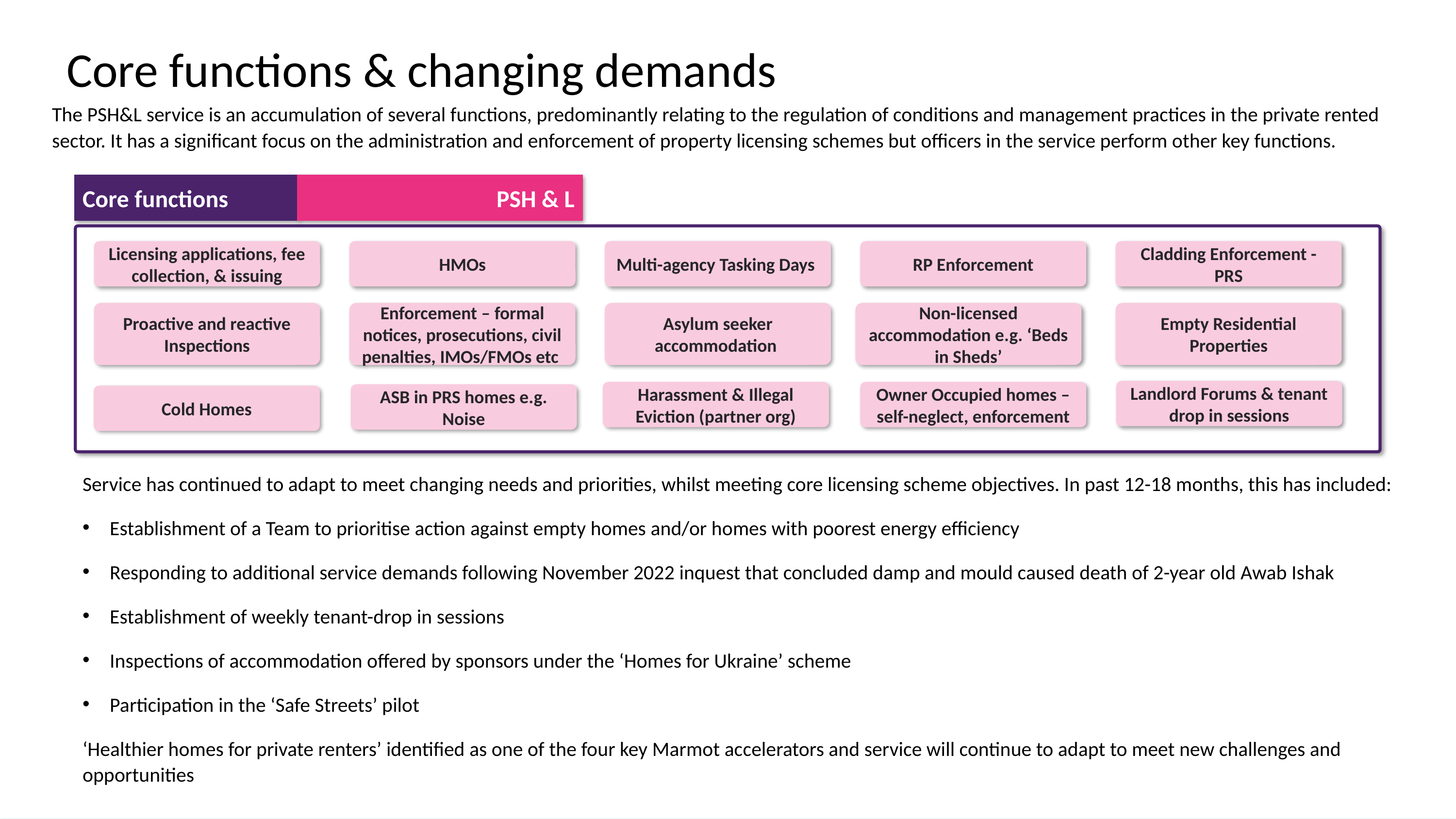

Core functions & changing demands
The PSH&L service is an accumulation of several functions, predominantly relating to the regulation of conditions and management practices in the private rented sector. It has a significant focus on the administration and enforcement of property licensing schemes but officers in the service perform other key functions.
Core functions
PSH & L

Licensing applications, fee collection, & issuing
HMOs
Multi-agency Tasking Days
RP Enforcement
Cladding Enforcement - PRS
Proactive and reactive Inspections
Enforcement – formal notices, prosecutions, civil penalties, IMOs/FMOs etc
Asylum seeker accommodation
Non-licensed accommodation e.g. ‘Beds in Sheds’
Empty Residential Properties
Landlord Forums & tenant drop in sessions
Harassment & Illegal Eviction (partner org)
Owner Occupied homes – self-neglect, enforcement
ASB in PRS homes e.g. Noise
Cold Homes
Service has continued to adapt to meet changing needs and priorities, whilst meeting core licensing scheme objectives. In past 12-18 months, this has included:
Establishment of a Team to prioritise action against empty homes and/or homes with poorest energy efficiency
Responding to additional service demands following November 2022 inquest that concluded damp and mould caused death of 2-year old Awab Ishak
Establishment of weekly tenant-drop in sessions
Inspections of accommodation offered by sponsors under the ‘Homes for Ukraine’ scheme
Participation in the ‘Safe Streets’ pilot
‘Healthier homes for private renters’ identified as one of the four key Marmot accelerators and service will continue to adapt to meet new challenges and opportunities